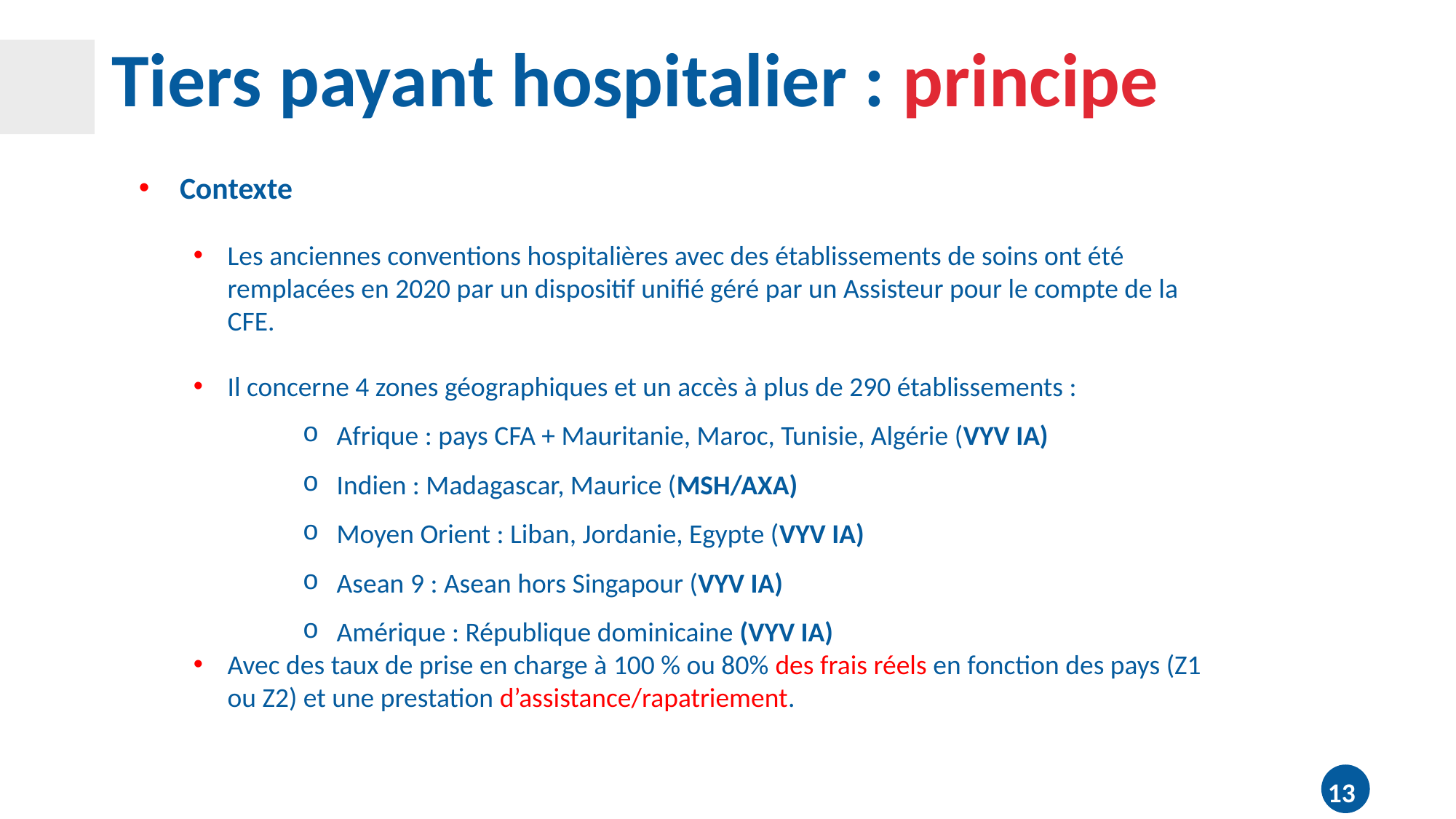

# Tiers payant hospitalier : principe
Contexte

Les anciennes conventions hospitalières avec des établissements de soins ont été remplacées en 2020 par un dispositif unifié géré par un Assisteur pour le compte de la CFE.

Il concerne 4 zones géographiques et un accès à plus de 290 établissements :
Afrique : pays CFA + Mauritanie, Maroc, Tunisie, Algérie (VYV IA)
Indien : Madagascar, Maurice (MSH/AXA)
Moyen Orient : Liban, Jordanie, Egypte (VYV IA)
Asean 9 : Asean hors Singapour (VYV IA)
Amérique : République dominicaine (VYV IA)
Avec des taux de prise en charge à 100 % ou 80% des frais réels en fonction des pays (Z1 ou Z2) et une prestation d’assistance/rapatriement.

13